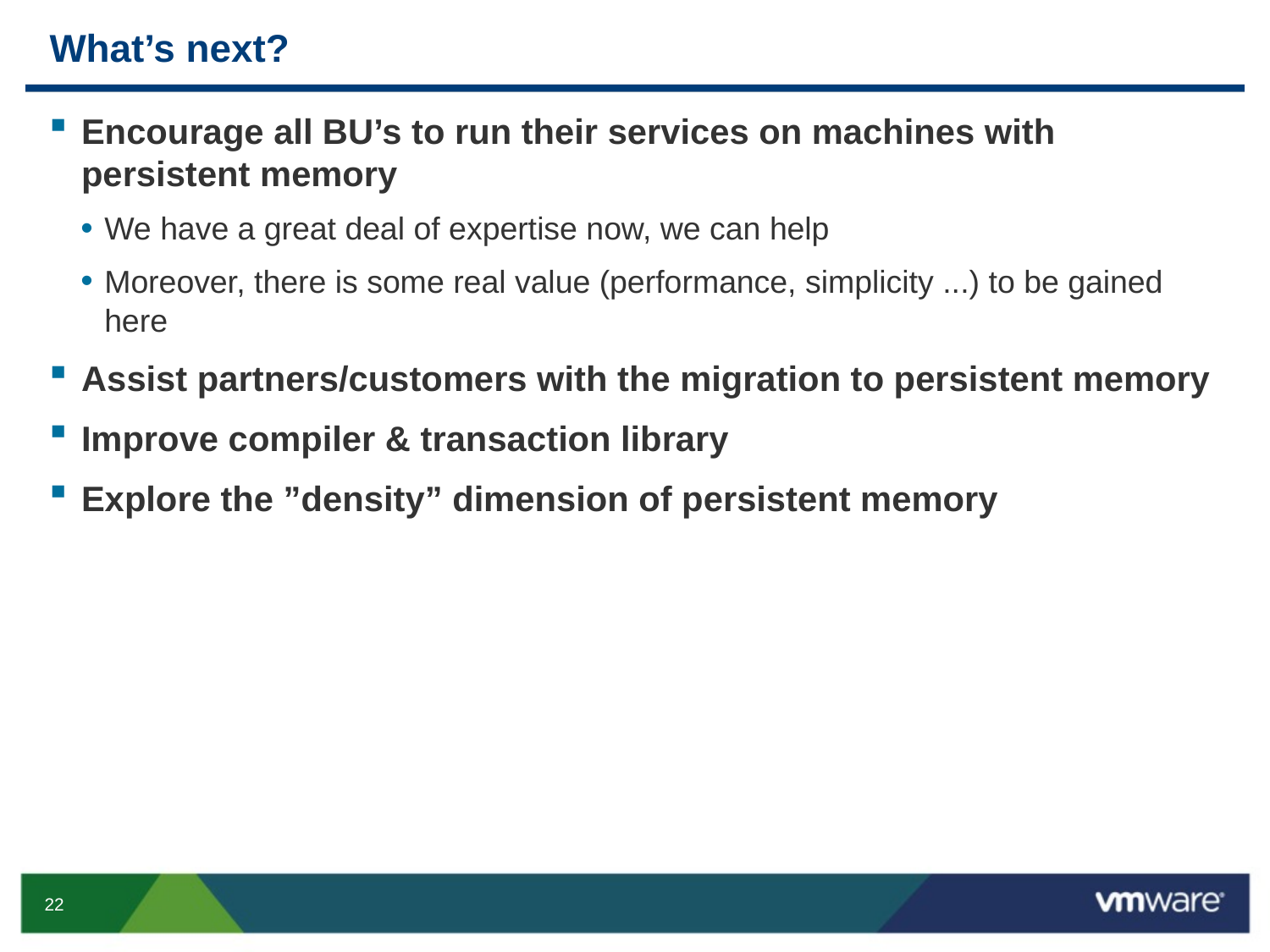

# What’s next?
Encourage all BU’s to run their services on machines with persistent memory
We have a great deal of expertise now, we can help
Moreover, there is some real value (performance, simplicity ...) to be gained here
Assist partners/customers with the migration to persistent memory
Improve compiler & transaction library
Explore the ”density” dimension of persistent memory